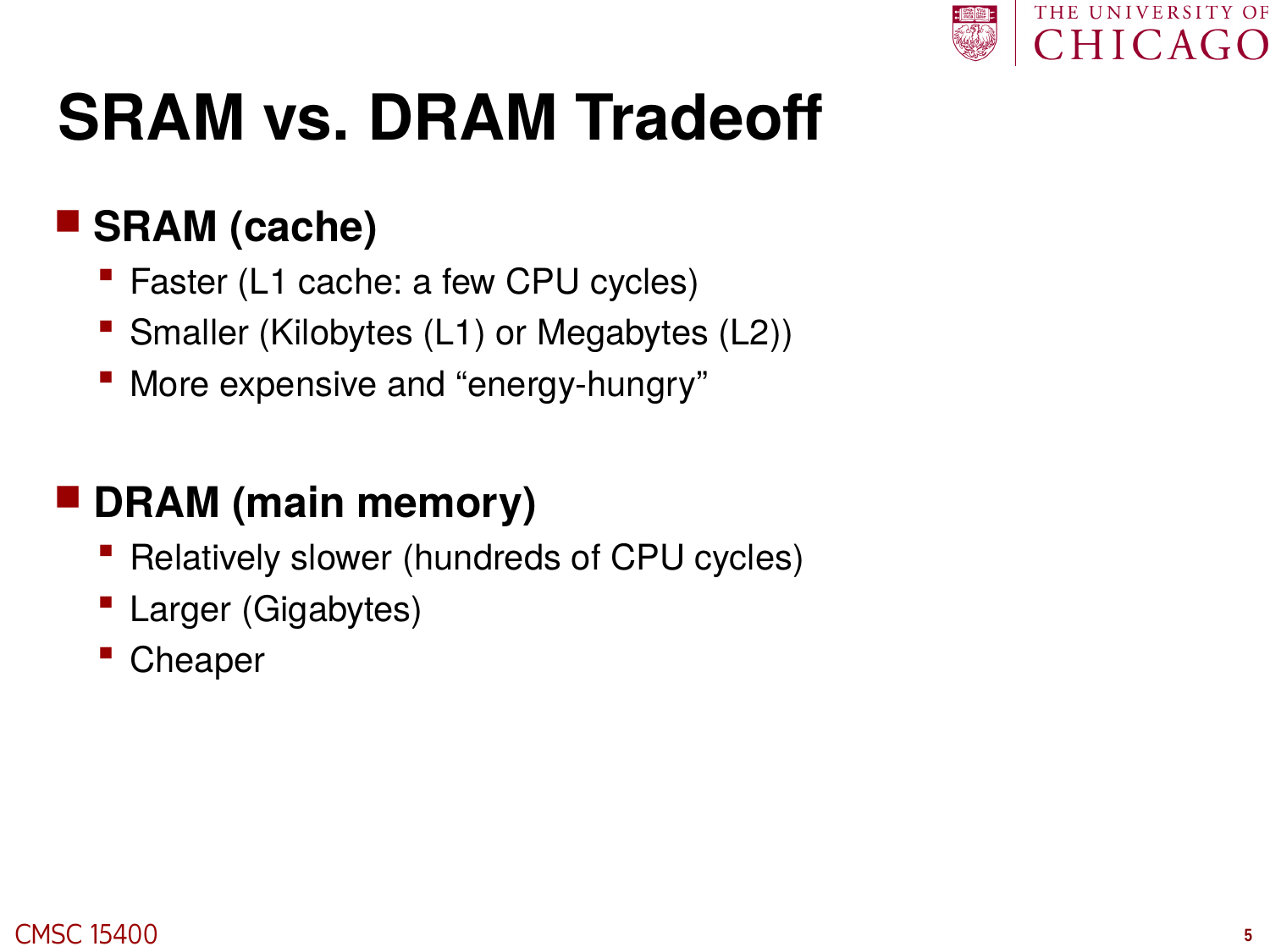

# SRAM vs. DRAM Tradeoff
SRAM (cache)
Faster (L1 cache: a few CPU cycles)
Smaller (Kilobytes (L1) or Megabytes (L2))
More expensive and “energy-hungry”

DRAM (main memory)
Relatively slower (hundreds of CPU cycles)
Larger (Gigabytes)
Cheaper